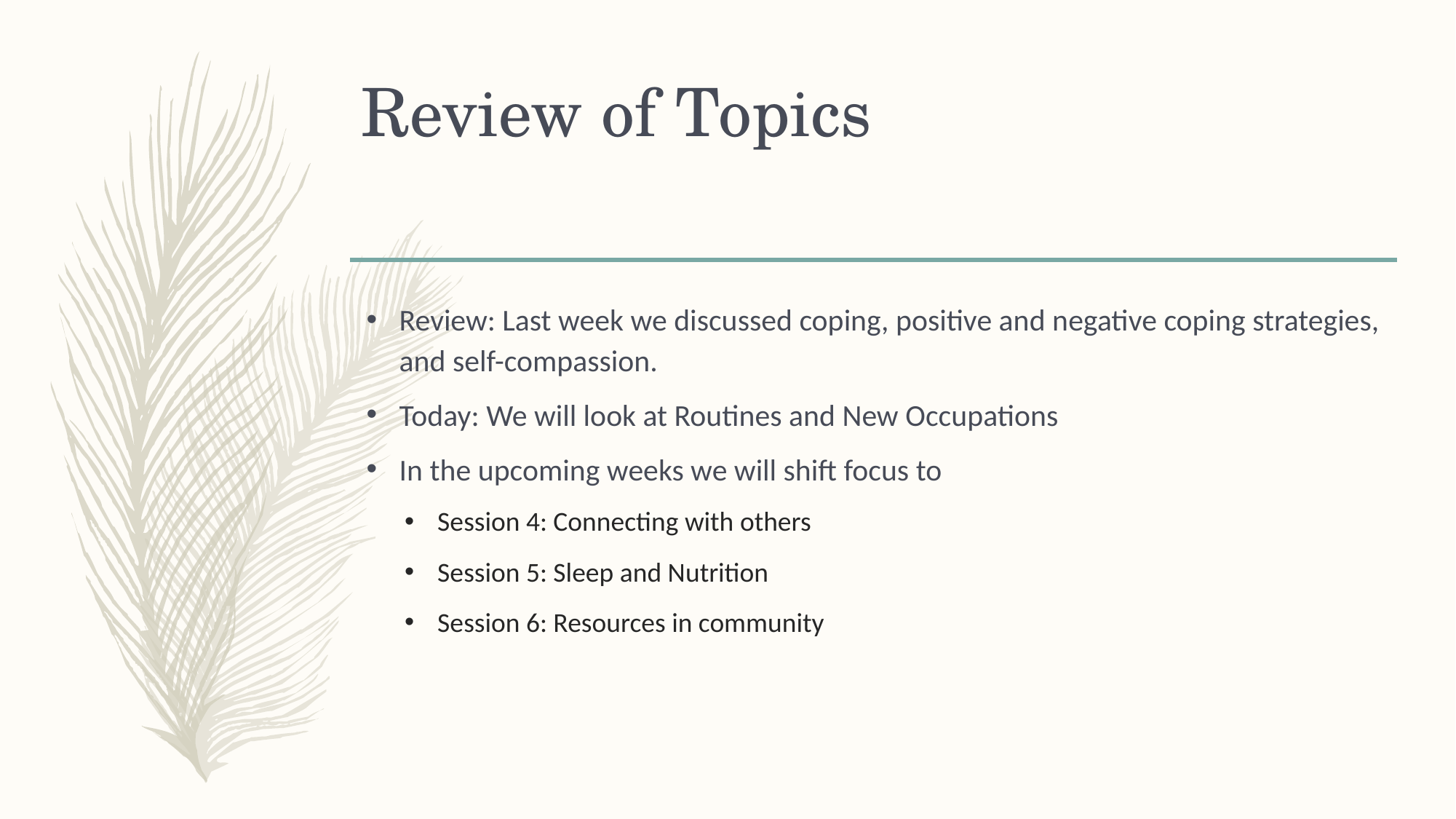

# Review of Topics
Review: Last week we discussed coping, positive and negative coping strategies, and self-compassion.
Today: We will look at Routines and New Occupations
In the upcoming weeks we will shift focus to
Session 4: Connecting with others
Session 5: Sleep and Nutrition
Session 6: Resources in community